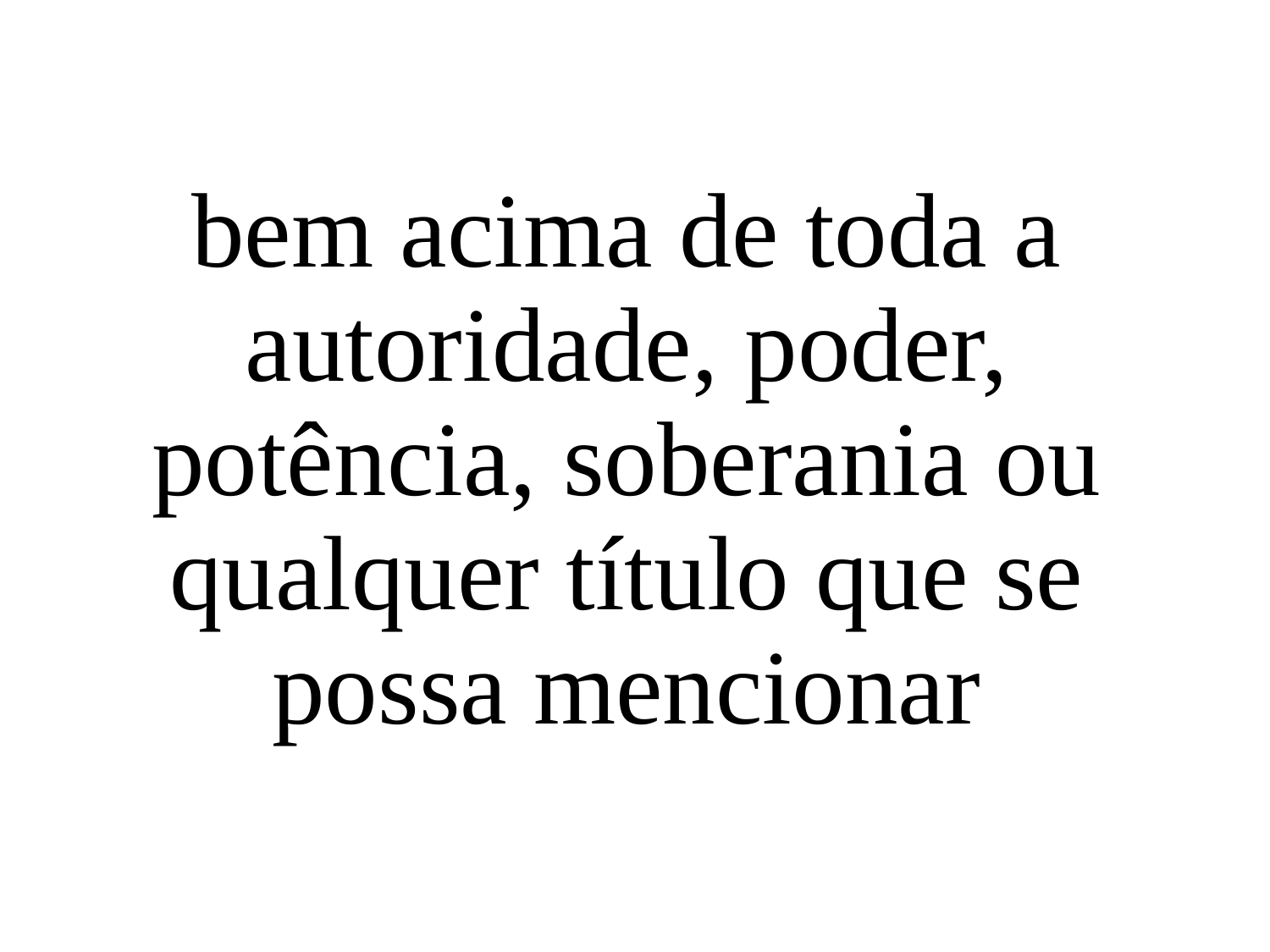

bem acima de toda a autoridade, poder, potência, soberania ou qualquer título que se possa mencionar